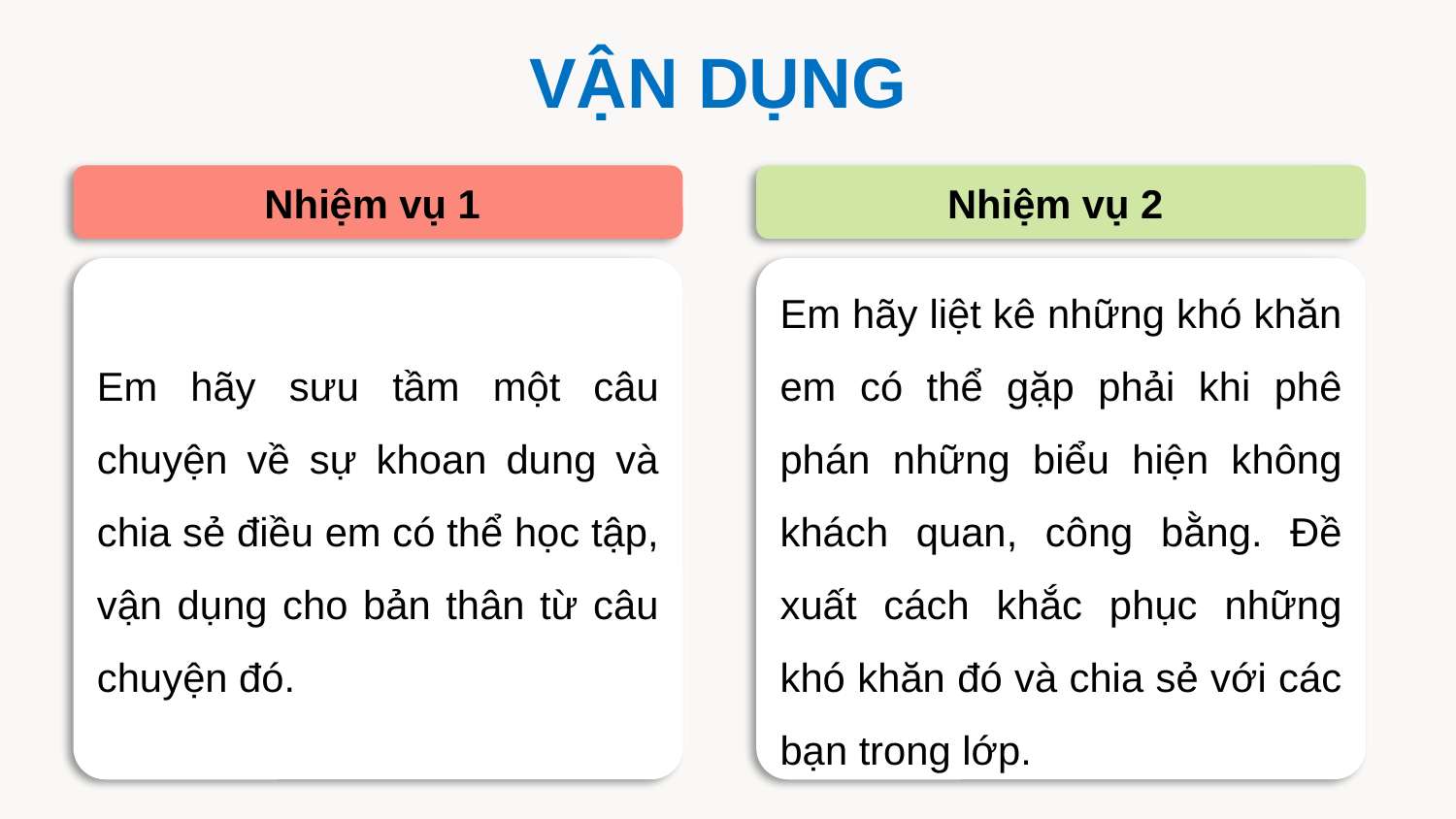

VẬN DỤNG
Nhiệm vụ 1
Em hãy sưu tầm một câu chuyện về sự khoan dung và chia sẻ điều em có thể học tập, vận dụng cho bản thân từ câu chuyện đó.
Nhiệm vụ 2
Em hãy liệt kê những khó khăn em có thể gặp phải khi phê phán những biểu hiện không khách quan, công bằng. Đề xuất cách khắc phục những khó khăn đó và chia sẻ với các bạn trong lớp.